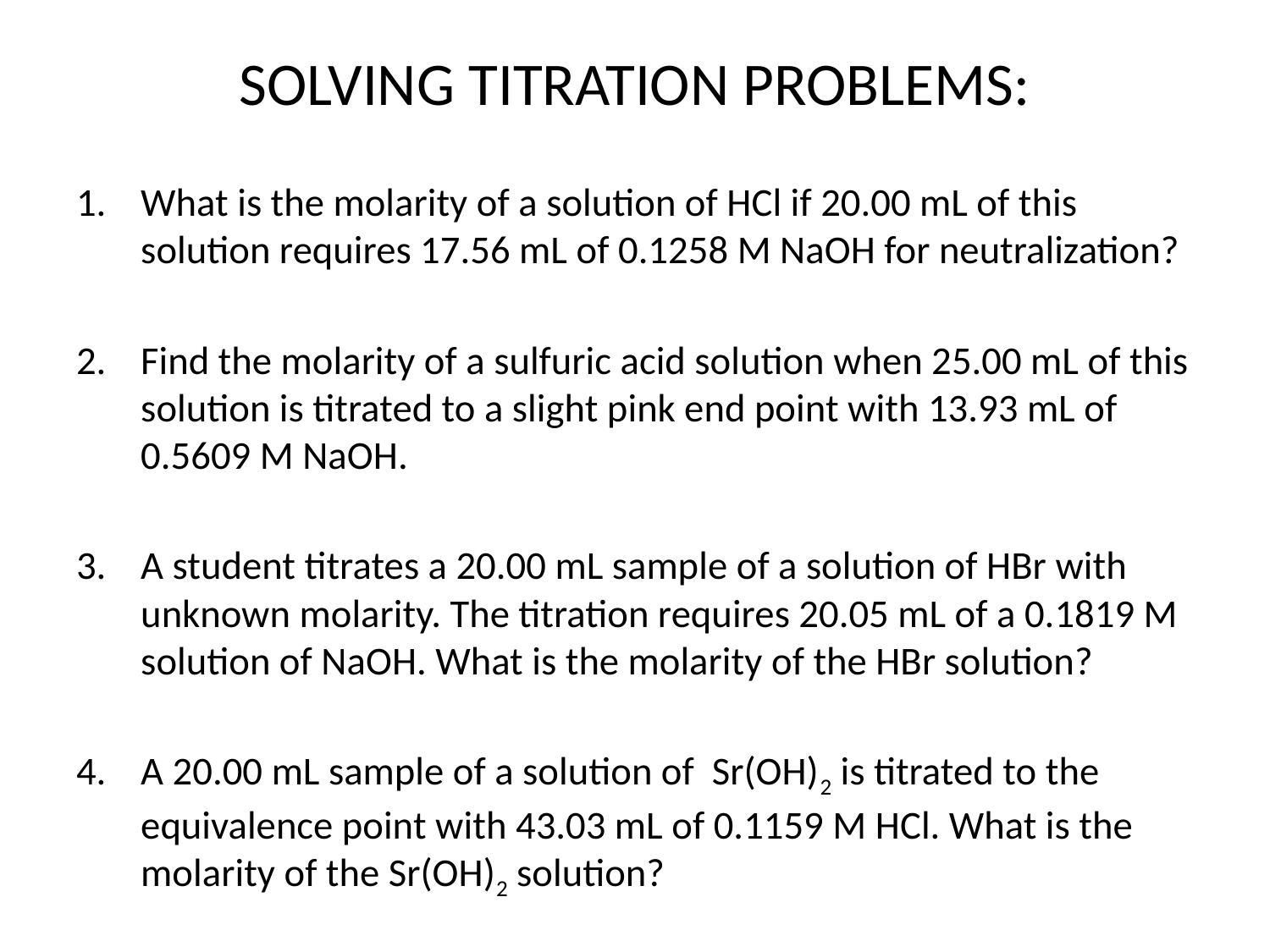

# SOLVING TITRATION PROBLEMS:

What is the molarity of a solution of HCl if 20.00 mL of this solution requires 17.56 mL of 0.1258 M NaOH for neutralization?

Find the molarity of a sulfuric acid solution when 25.00 mL of this solution is titrated to a slight pink end point with 13.93 mL of 0.5609 M NaOH.

A student titrates a 20.00 mL sample of a solution of HBr with unknown molarity. The titration requires 20.05 mL of a 0.1819 M solution of NaOH. What is the molarity of the HBr solution?

A 20.00 mL sample of a solution of  Sr(OH)2 is titrated to the equivalence point with 43.03 mL of 0.1159 M HCl. What is the molarity of the Sr(OH)2 solution?